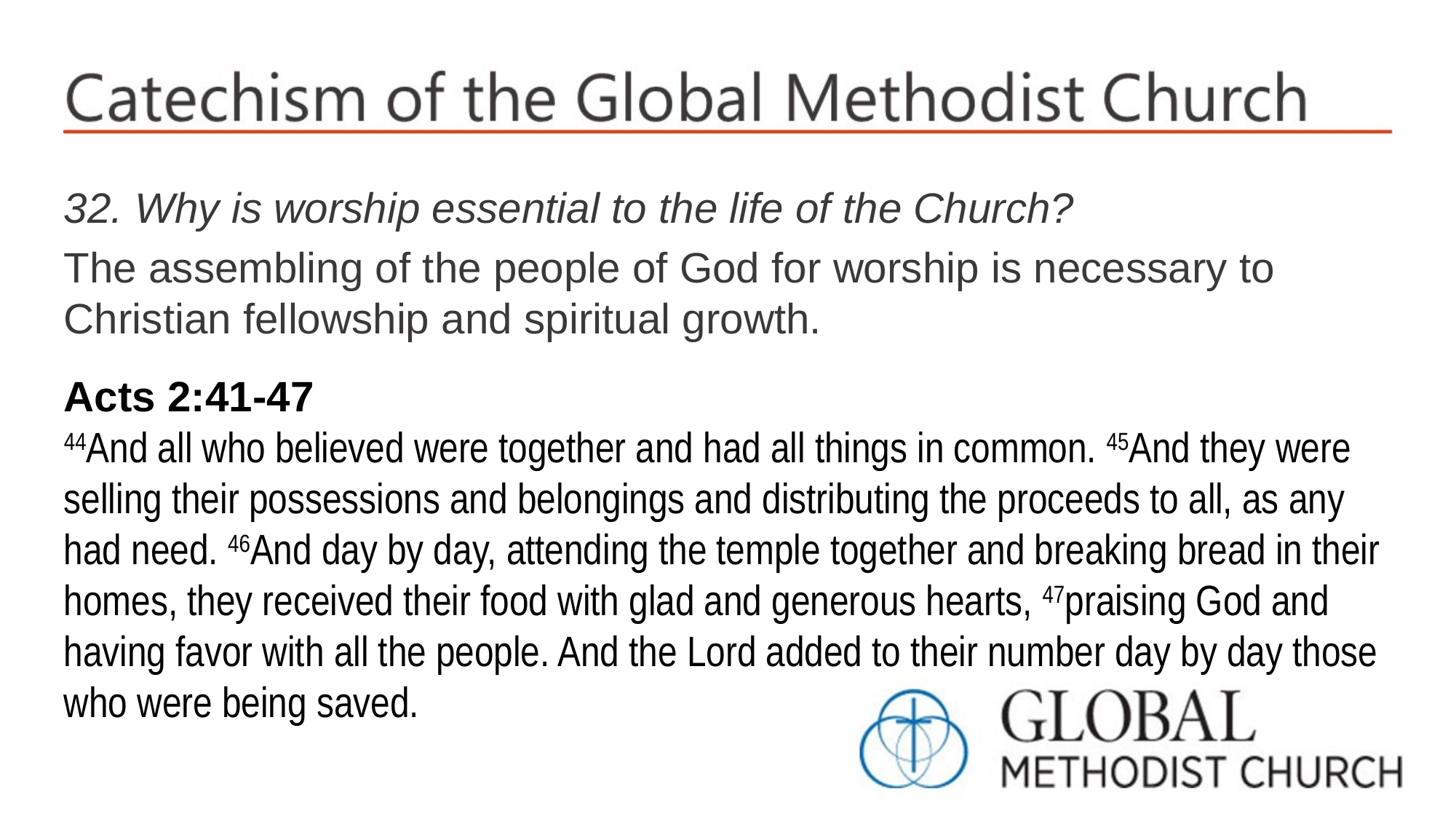

32. Why is worship essential to the life of the Church?
The assembling of the people of God for worship is necessary to Christian fellowship and spiritual growth.
Acts 2:41-47
44And all who believed were together and had all things in common. 45And they were selling their possessions and belongings and distributing the proceeds to all, as any had need. 46And day by day, attending the temple together and breaking bread in their homes, they received their food with glad and generous hearts, 47praising God and having favor with all the people. And the Lord added to their number day by day those who were being saved.